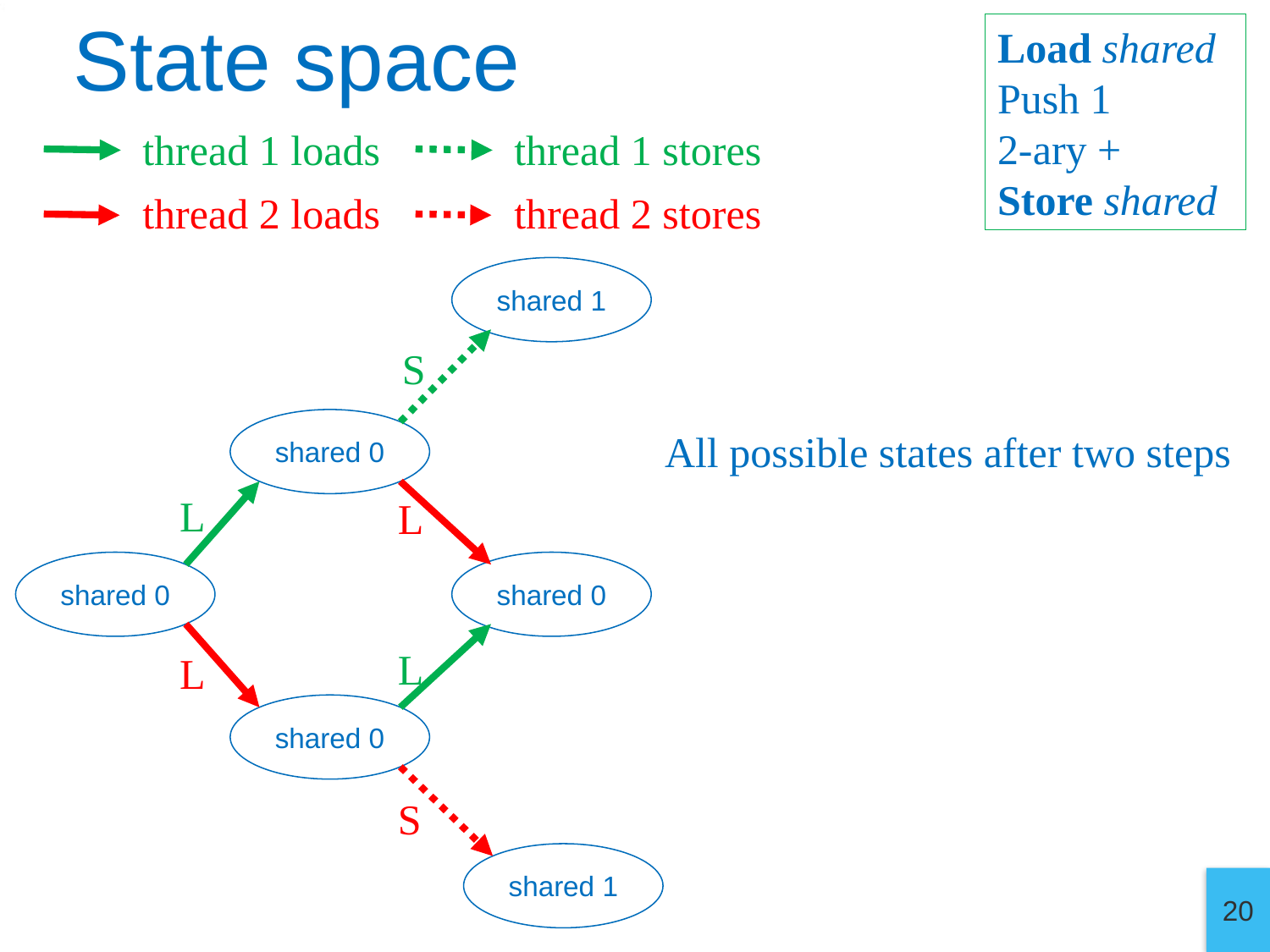

# State space
Load shared
Push 1
2-ary +
Store shared
thread 1 loads
thread 1 stores
thread 2 loads
thread 2 stores
shared 1
S
shared 0
All possible states after two steps
L
L
shared 0
shared 0
L
L
shared 0
S
shared 1
20